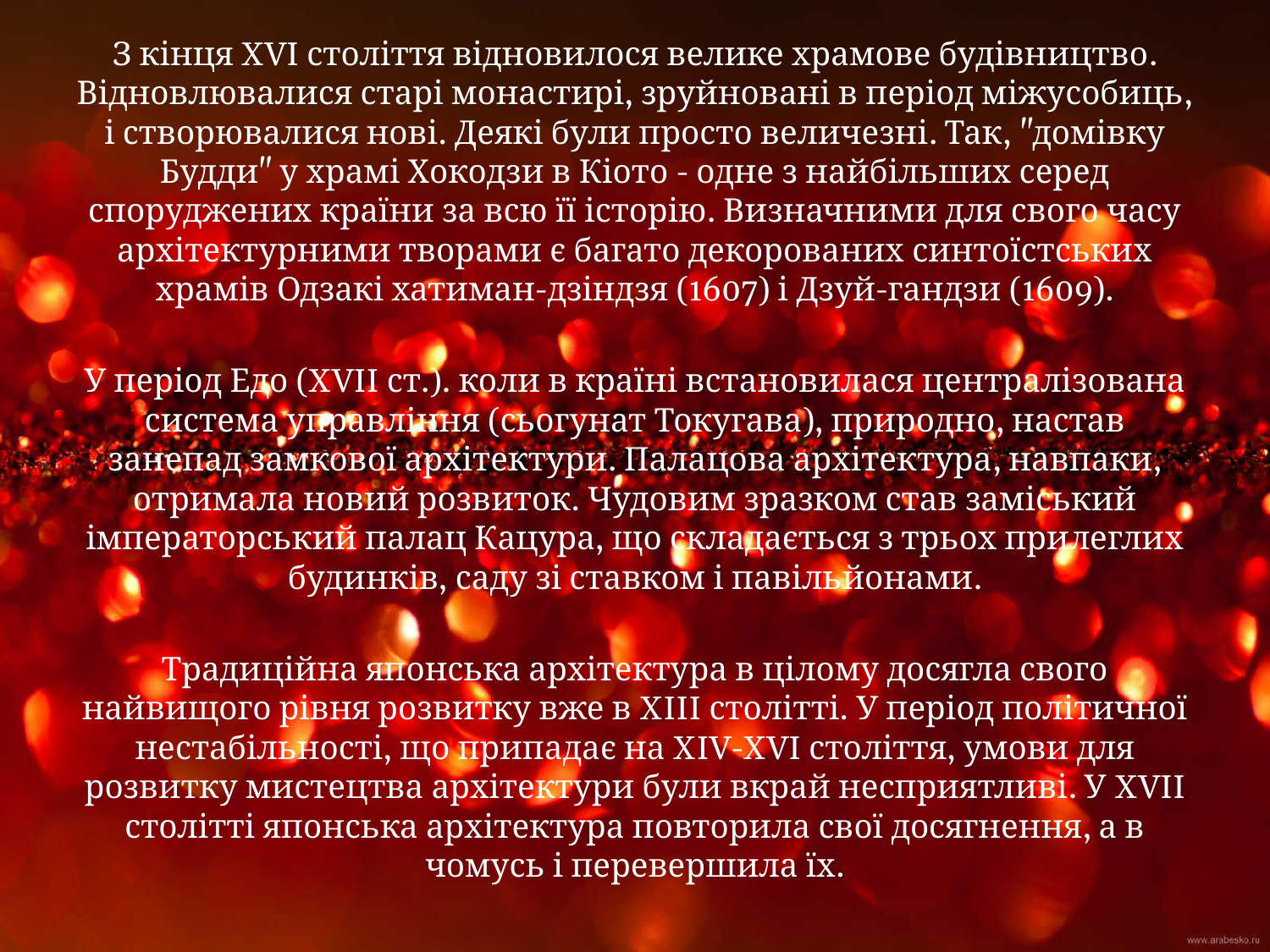

З кінця XVI століття відновилося велике храмове будівництво. Відновлювалися старі монастирі, зруйновані в період міжусобиць, і створювалися нові. Деякі були просто величезні. Так, "домівку Будди" у храмі Хокодзи в Кіото - одне з найбільших серед споруджених країни за всю її історію. Визначними для свого часу архітектурними творами є багато декорованих синтоїстських храмів Одзакі хатиман-дзіндзя (1607) і Дзуй-гандзи (1609).

У період Едо (XVII ст.). коли в країні встановилася централізована система управління (сьогунат Токугава), природно, настав занепад замкової архітектури. Палацова архітектура, навпаки, отримала новий розвиток. Чудовим зразком став заміський імператорський палац Кацура, що складається з трьох прилеглих будинків, саду зі ставком і павільйонами.

Традиційна японська архітектура в цілому досягла свого найвищого рівня розвитку вже в XIII столітті. У період політичної нестабільності, що припадає на XIV-XVI століття, умови для розвитку мистецтва архітектури були вкрай несприятливі. У XVII столітті японська архітектура повторила свої досягнення, а в чомусь і перевершила їх.